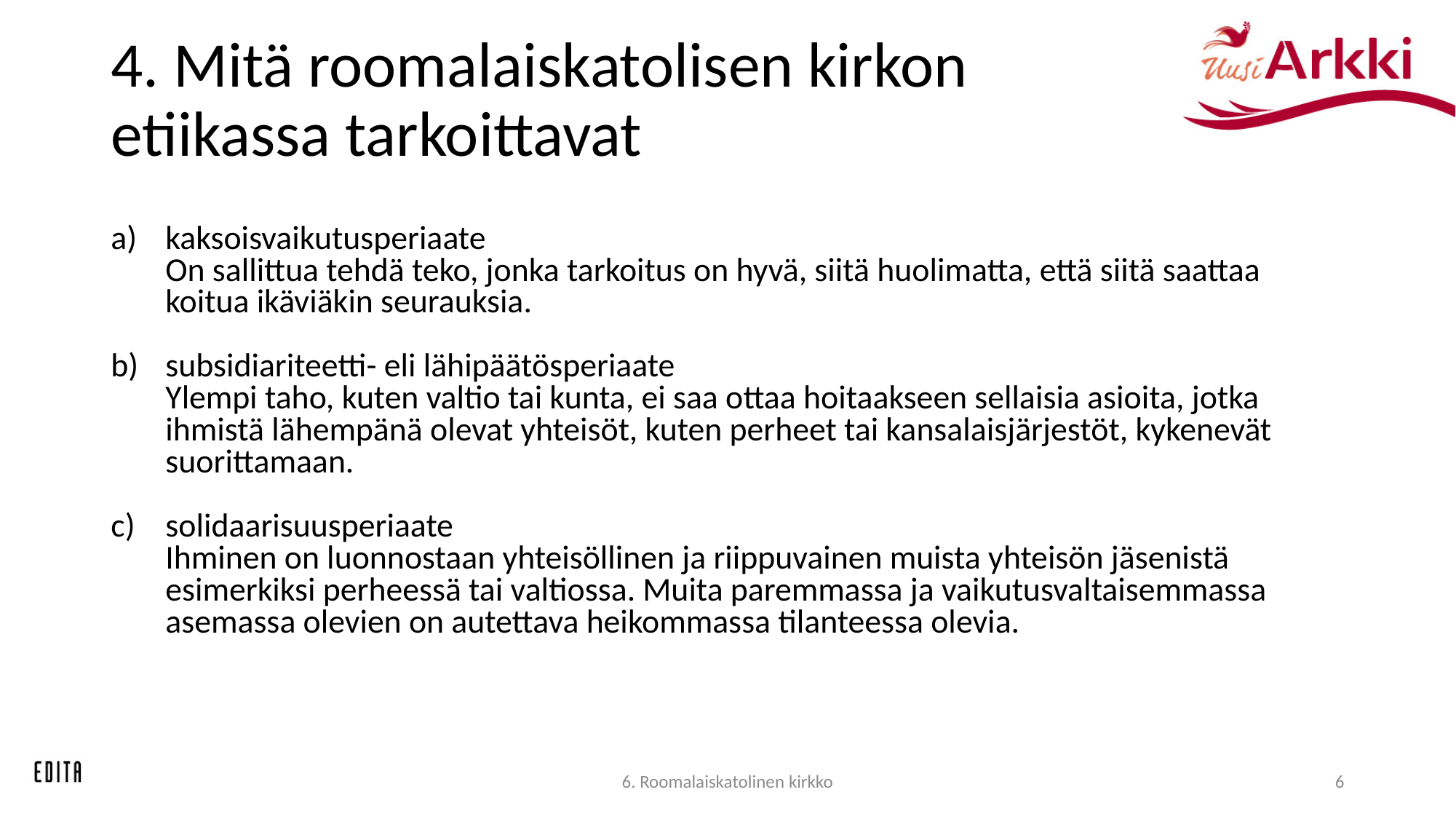

# 4. Mitä roomalaiskatolisen kirkon etiikassa tarkoittavat
kaksoisvaikutusperiaate
On sallittua tehdä teko, jonka tarkoitus on hyvä, siitä huolimatta, että siitä saattaa koitua ikäviäkin seurauksia.

subsidiariteetti- eli lähipäätösperiaate
Ylempi taho, kuten valtio tai kunta, ei saa ottaa hoitaakseen sellaisia asioita, jotka ihmistä lähempänä olevat yhteisöt, kuten perheet tai kansalaisjärjestöt, kykenevät suorittamaan.

solidaarisuusperiaate
Ihminen on luonnostaan yhteisöllinen ja riippuvainen muista yhteisön jäsenistä esimerkiksi perheessä tai valtiossa. Muita paremmassa ja vaikutusvaltaisemmassa asemassa olevien on autettava heikommassa tilanteessa olevia.
6. Roomalaiskatolinen kirkko
6